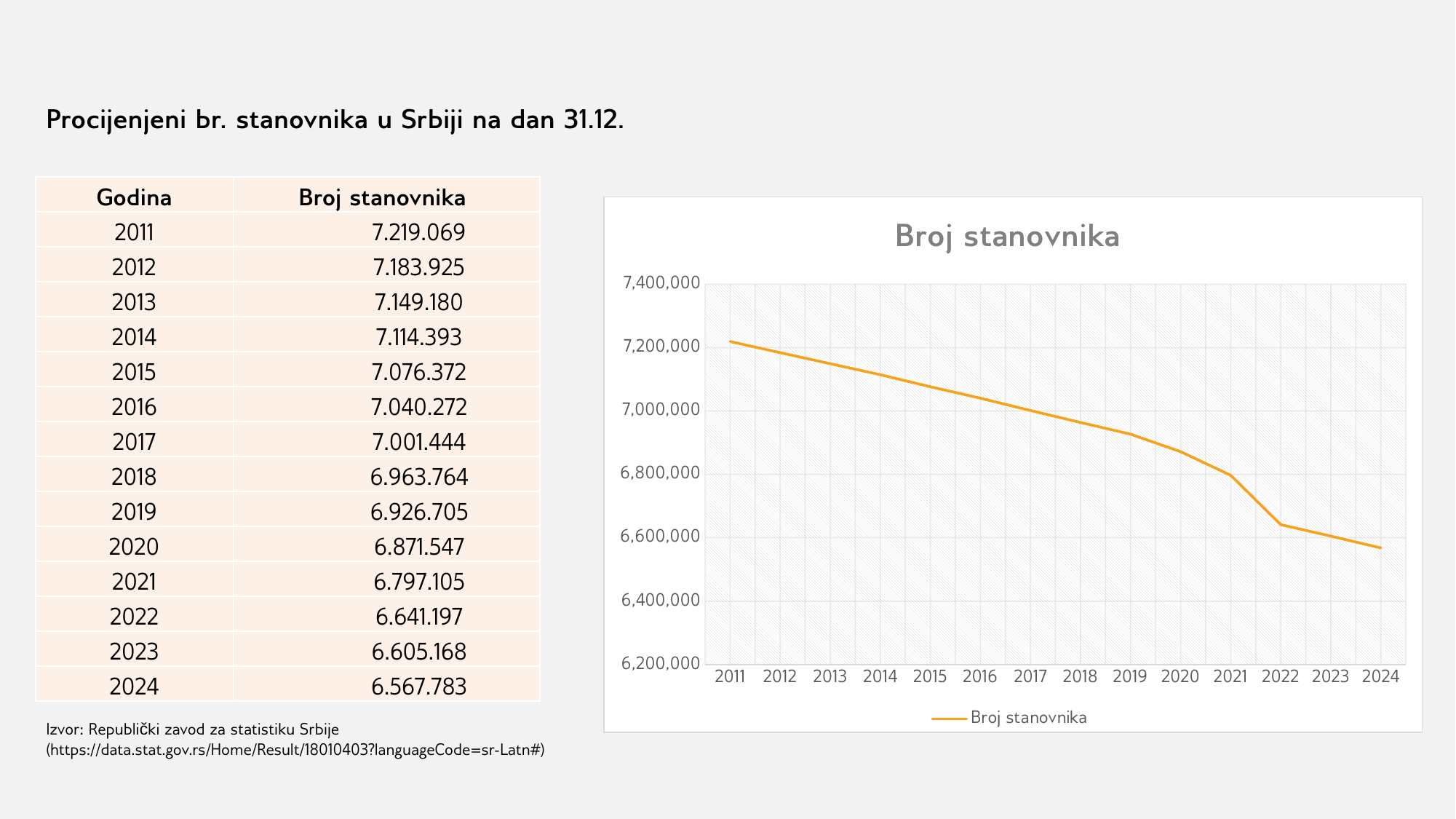

Procijenjeni br. stanovnika u Srbiji na dan 31.12.
| Godina | Broj stanovnika |
| --- | --- |
| 2011 | 7.219.069 |
| 2012 | 7.183.925 |
| 2013 | 7.149.180 |
| 2014 | 7.114.393 |
| 2015 | 7.076.372 |
| 2016 | 7.040.272 |
| 2017 | 7.001.444 |
| 2018 | 6.963.764 |
| 2019 | 6.926.705 |
| 2020 | 6.871.547 |
| 2021 | 6.797.105 |
| 2022 | 6.641.197 |
| 2023 | 6.605.168 |
| 2024 | 6.567.783 |

### Chart:

| Category | Broj stanovnika  |
|---|---|
| 2011 | 7219069.0 |
| 2012 | 7183925.0 |
| 2013 | 7149180.0 |
| 2014 | 7114393.0 |
| 2015 | 7076372.0 |
| 2016 | 7040272.0 |
| 2017 | 7001444.0 |
| 2018 | 6963764.0 |
| 2019 | 6926705.0 |
| 2020 | 6871547.0 |
| 2021 | 6797105.0 |
| 2022 | 6641197.0 |
| 2023 | 6605168.0 |
| 2024 | 6567783.0 |
Izvor: Republički zavod za statistiku Srbije
(https://data.stat.gov.rs/Home/Result/18010403?languageCode=sr-Latn#)